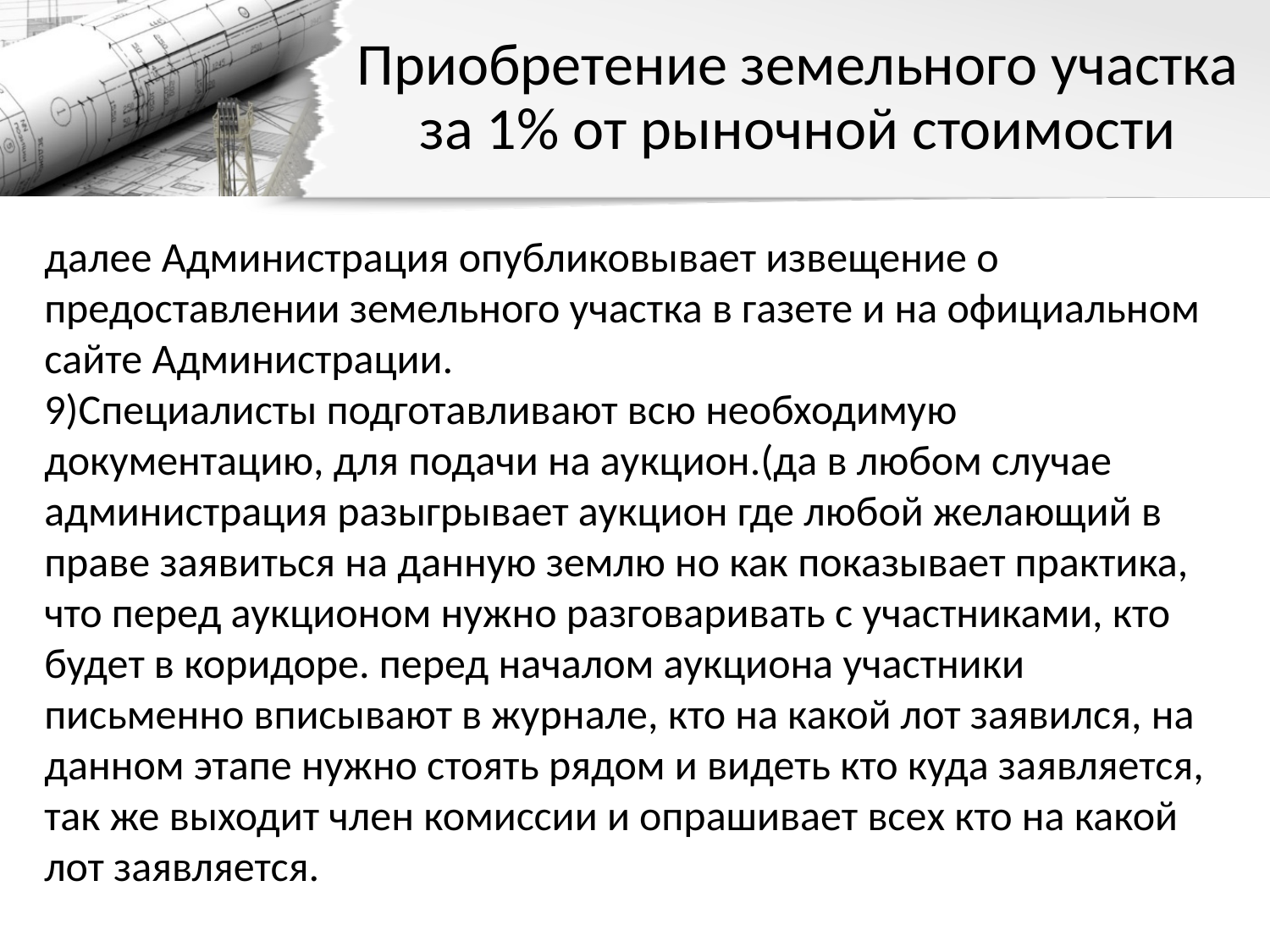

# Приобретение земельного участка за 1% от рыночной стоимости
далее Администрация опубликовывает извещение о предоставлении земельного участка в газете и на официальном сайте Администрации.
9)Специалисты подготавливают всю необходимую документацию, для подачи на аукцион.(да в любом случае администрация разыгрывает аукцион где любой желающий в праве заявиться на данную землю но как показывает практика, что перед аукционом нужно разговаривать с участниками, кто будет в коридоре. перед началом аукциона участники письменно вписывают в журнале, кто на какой лот заявился, на данном этапе нужно стоять рядом и видеть кто куда заявляется, так же выходит член комиссии и опрашивает всех кто на какой лот заявляется.